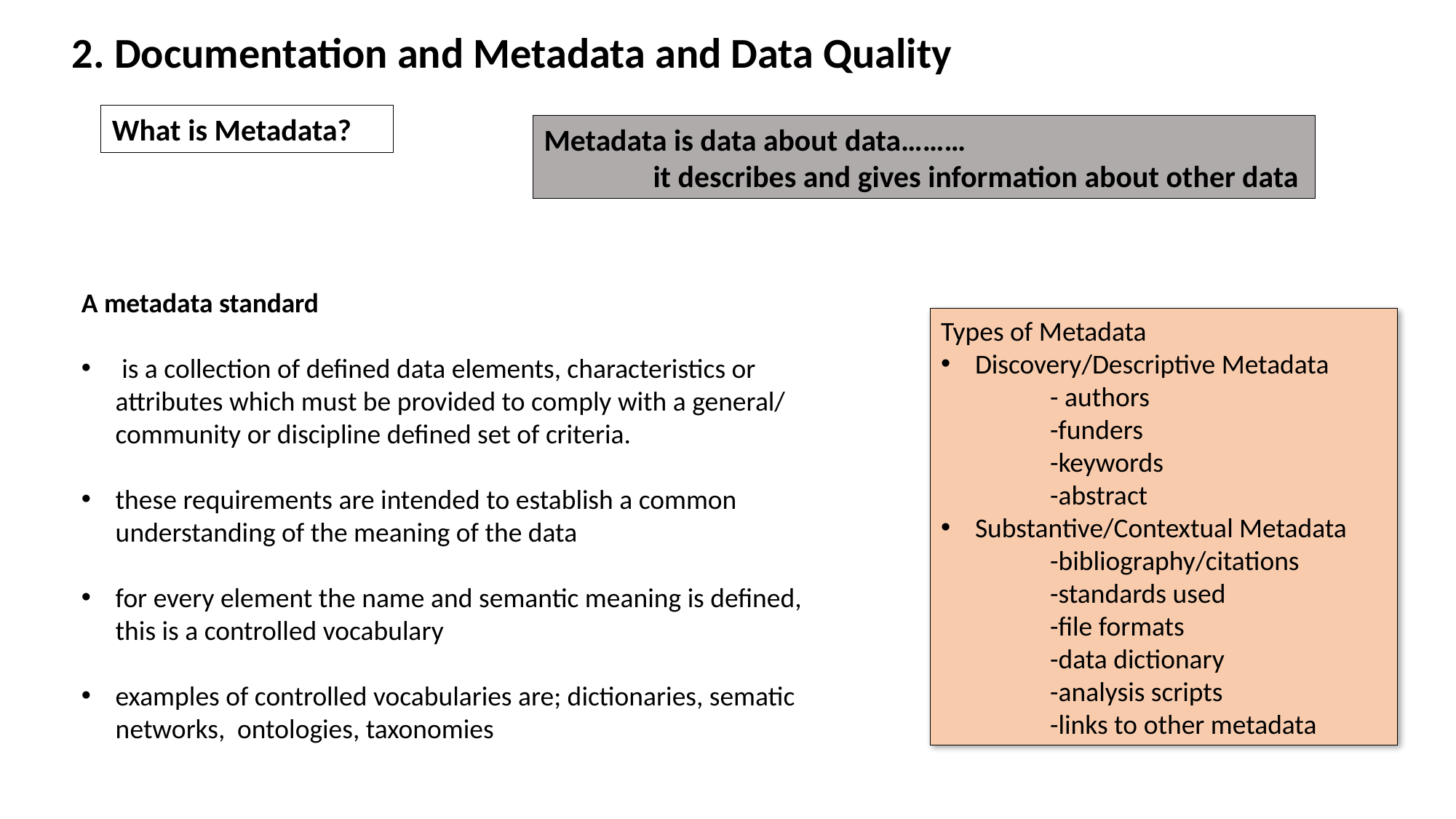

2. Documentation and Metadata and Data Quality
What is Metadata?
Metadata is data about data………
	it describes and gives information about other data
A metadata standard

 is a collection of defined data elements, characteristics or attributes which must be provided to comply with a general/ community or discipline defined set of criteria.

these requirements are intended to establish a common understanding of the meaning of the data

for every element the name and semantic meaning is defined, this is a controlled vocabulary

examples of controlled vocabularies are; dictionaries, sematic networks,  ontologies, taxonomies
Types of Metadata
Discovery/Descriptive Metadata
	- authors
	-funders
	-keywords
	-abstract
Substantive/Contextual Metadata
	-bibliography/citations
	-standards used
	-file formats
	-data dictionary
	-analysis scripts
	-links to other metadata